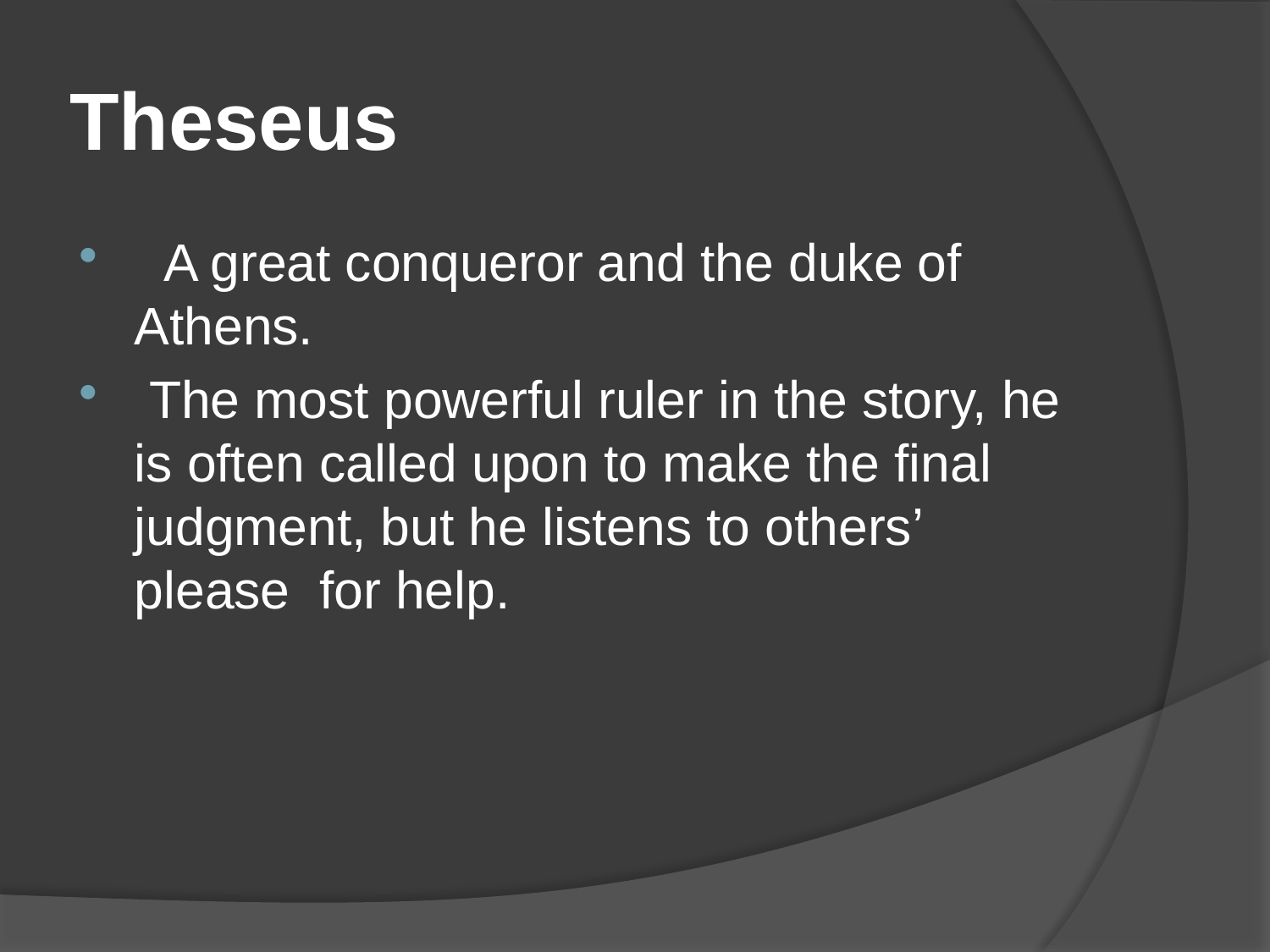

# Theseus
  A great conqueror and the duke of Athens.
 The most powerful ruler in the story, he is often called upon to make the final judgment, but he listens to others’ please  for help.